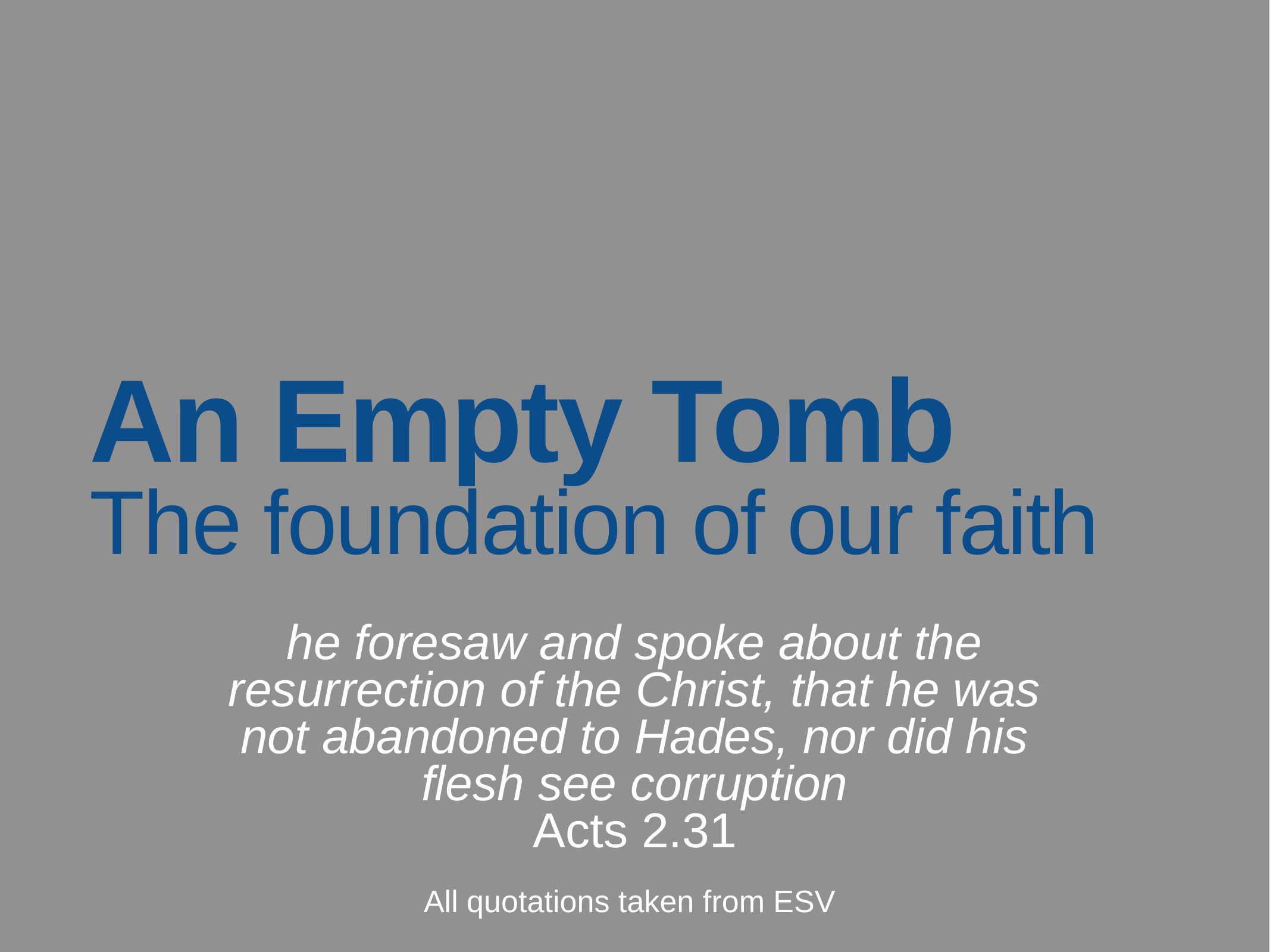

# An Empty Tomb
The foundation of our faith
he foresaw and spoke about the resurrection of the Christ, that he was not abandoned to Hades, nor did his flesh see corruption
Acts 2.31
All quotations taken from ESV